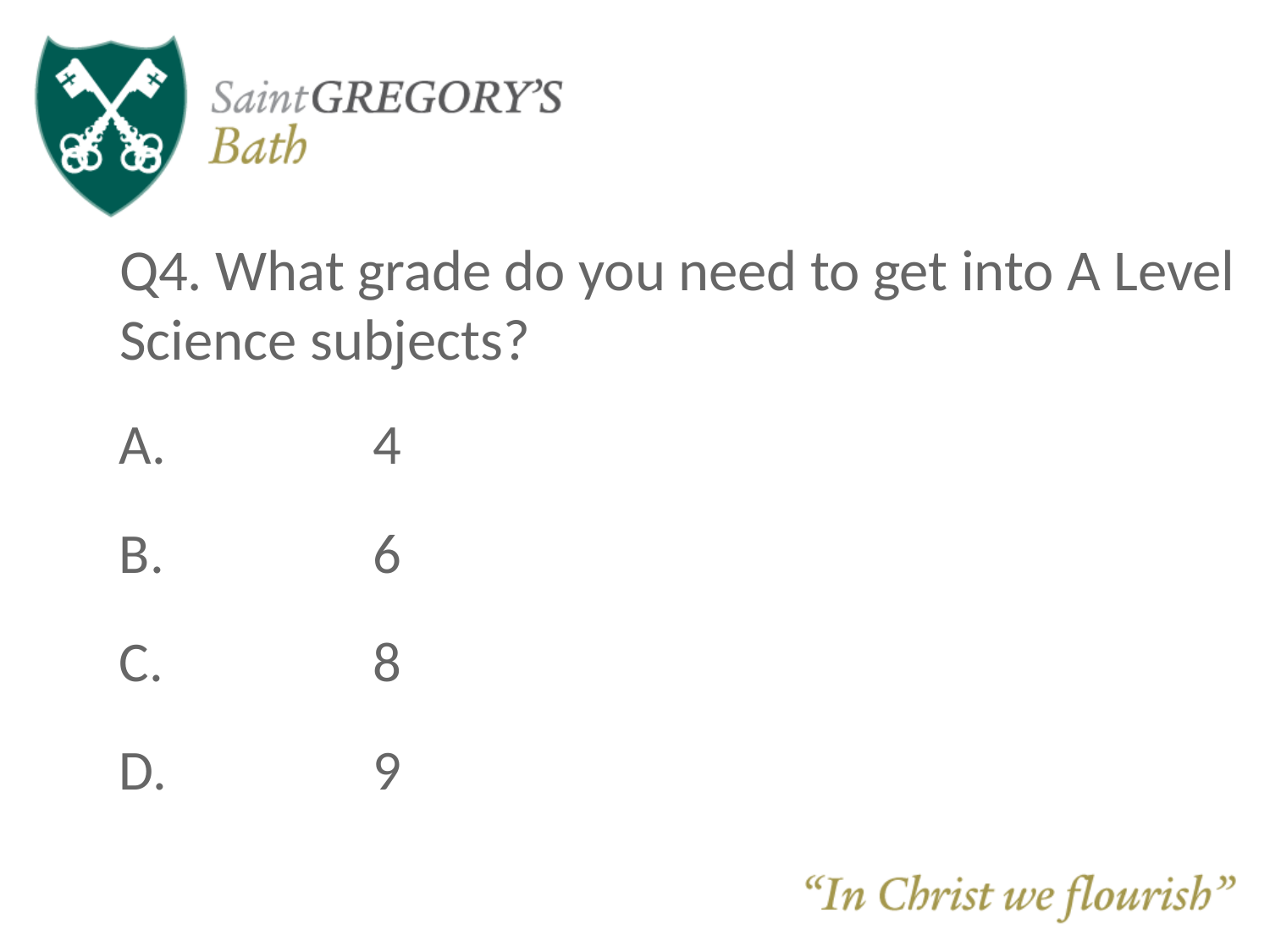

# Q4. What grade do you need to get into A Level Science subjects?
A. 		4

B. 		6

C.		8

D.		9